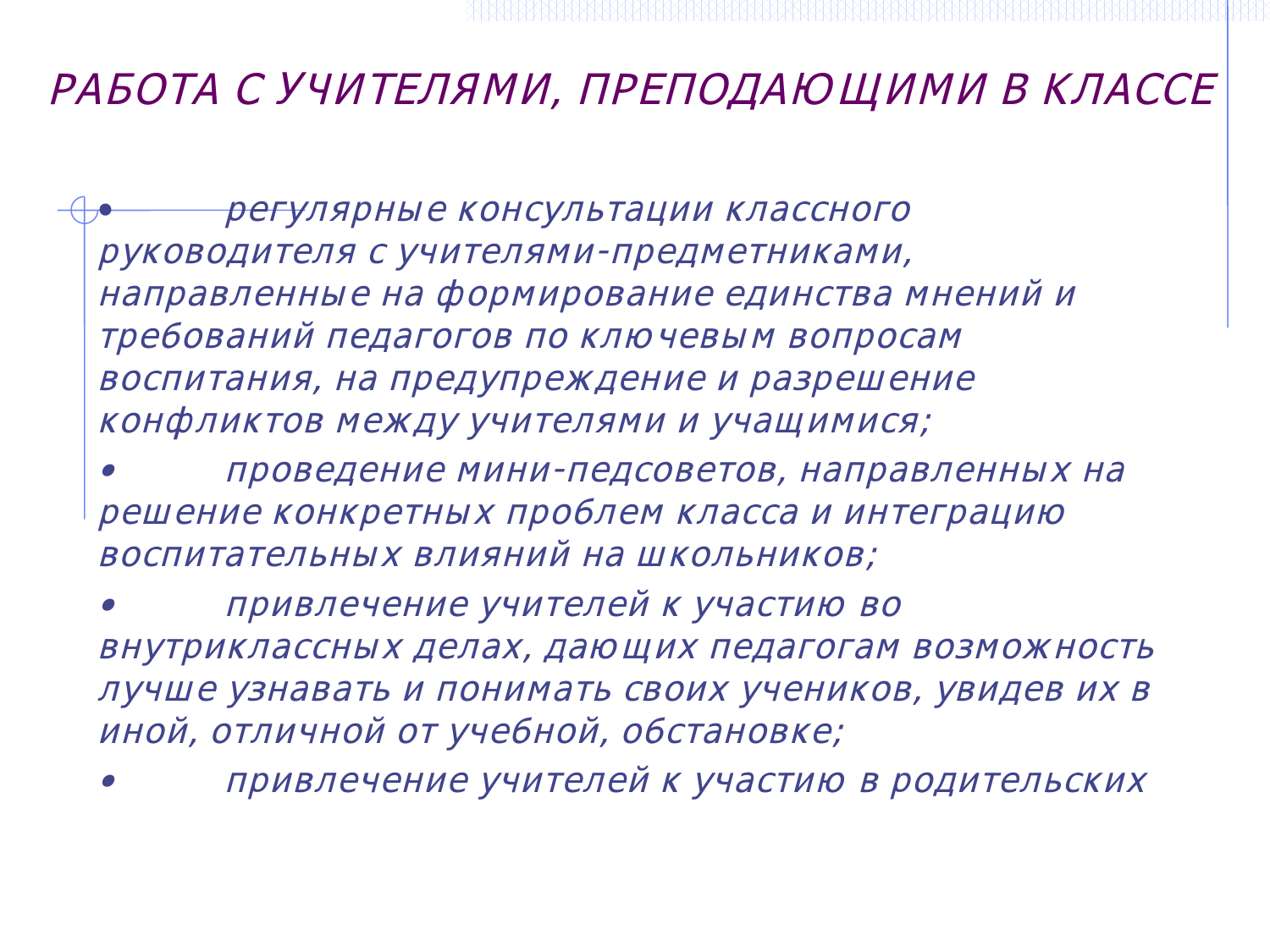

# Работа с учителями, преподающими в классе
•	регулярные консультации классного руководителя с учителями-предметниками, направленные на формирование единства мнений и требований педагогов по ключевым вопросам воспитания, на предупреждение и разрешение конфликтов между учителями и учащимися;
•	проведение мини-педсоветов, направленных на решение конкретных проблем класса и интеграцию воспитательных влияний на школьников;
•	привлечение учителей к участию во внутриклассных делах, дающих педагогам возможность лучше узнавать и понимать своих учеников, увидев их в иной, отличной от учебной, обстановке;
•	привлечение учителей к участию в родительских